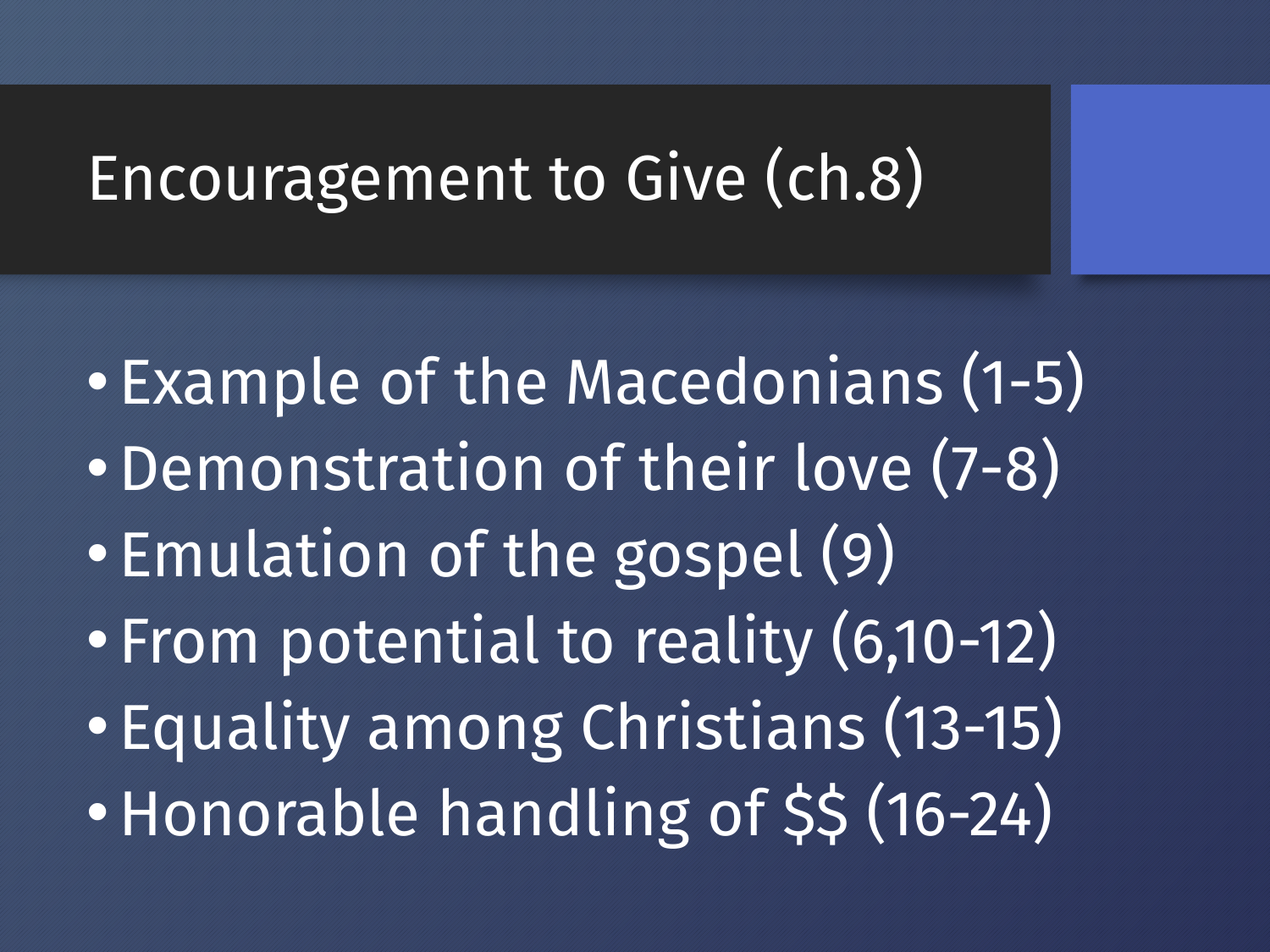

# Encouragement to Give (ch.8)
Example of the Macedonians (1-5)
Demonstration of their love (7-8)
Emulation of the gospel (9)
From potential to reality (6,10-12)
Equality among Christians (13-15)
Honorable handling of $$ (16-24)